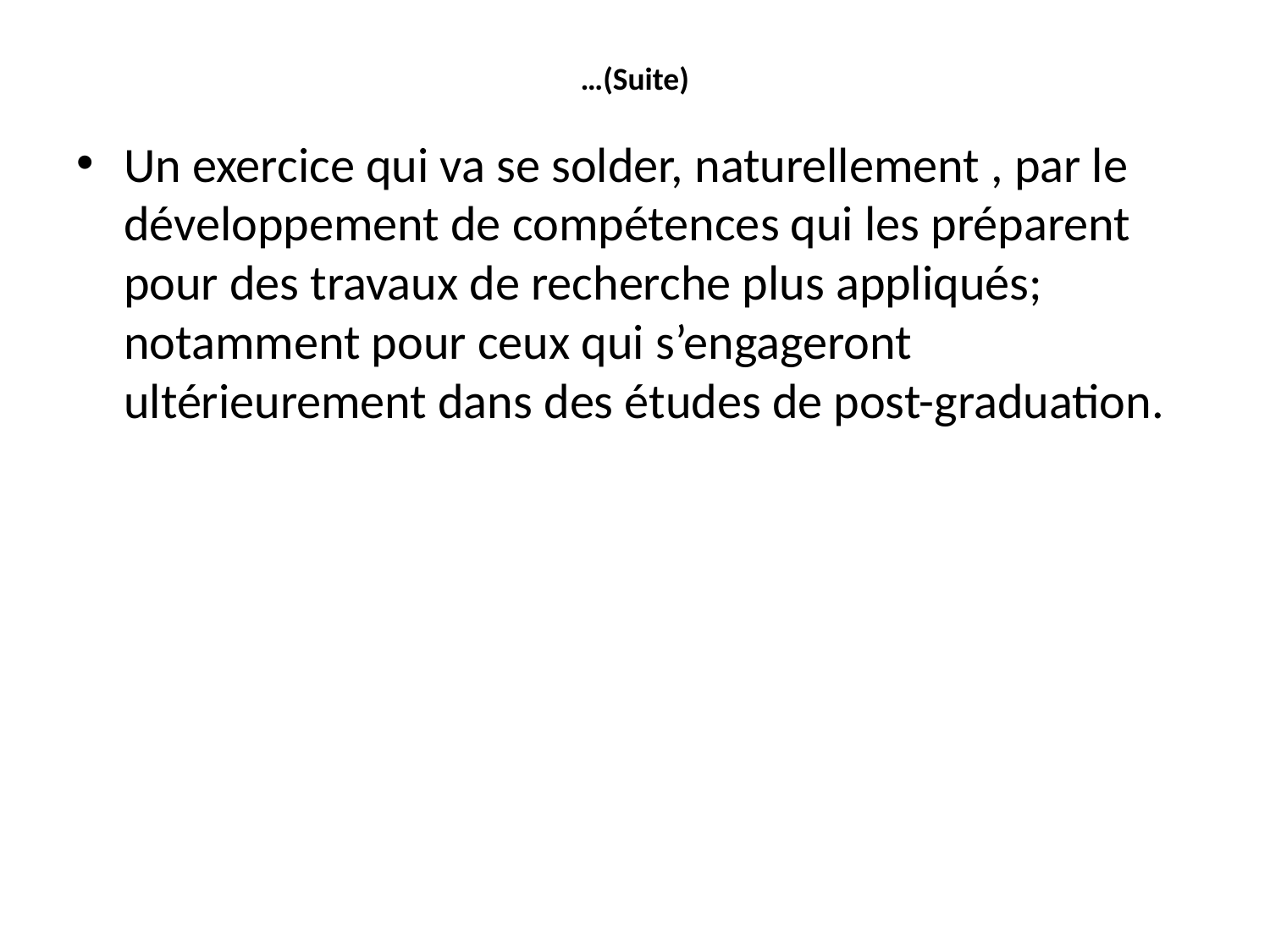

# …(Suite)
Un exercice qui va se solder, naturellement , par le développement de compétences qui les préparent pour des travaux de recherche plus appliqués; notamment pour ceux qui s’engageront ultérieurement dans des études de post-graduation.